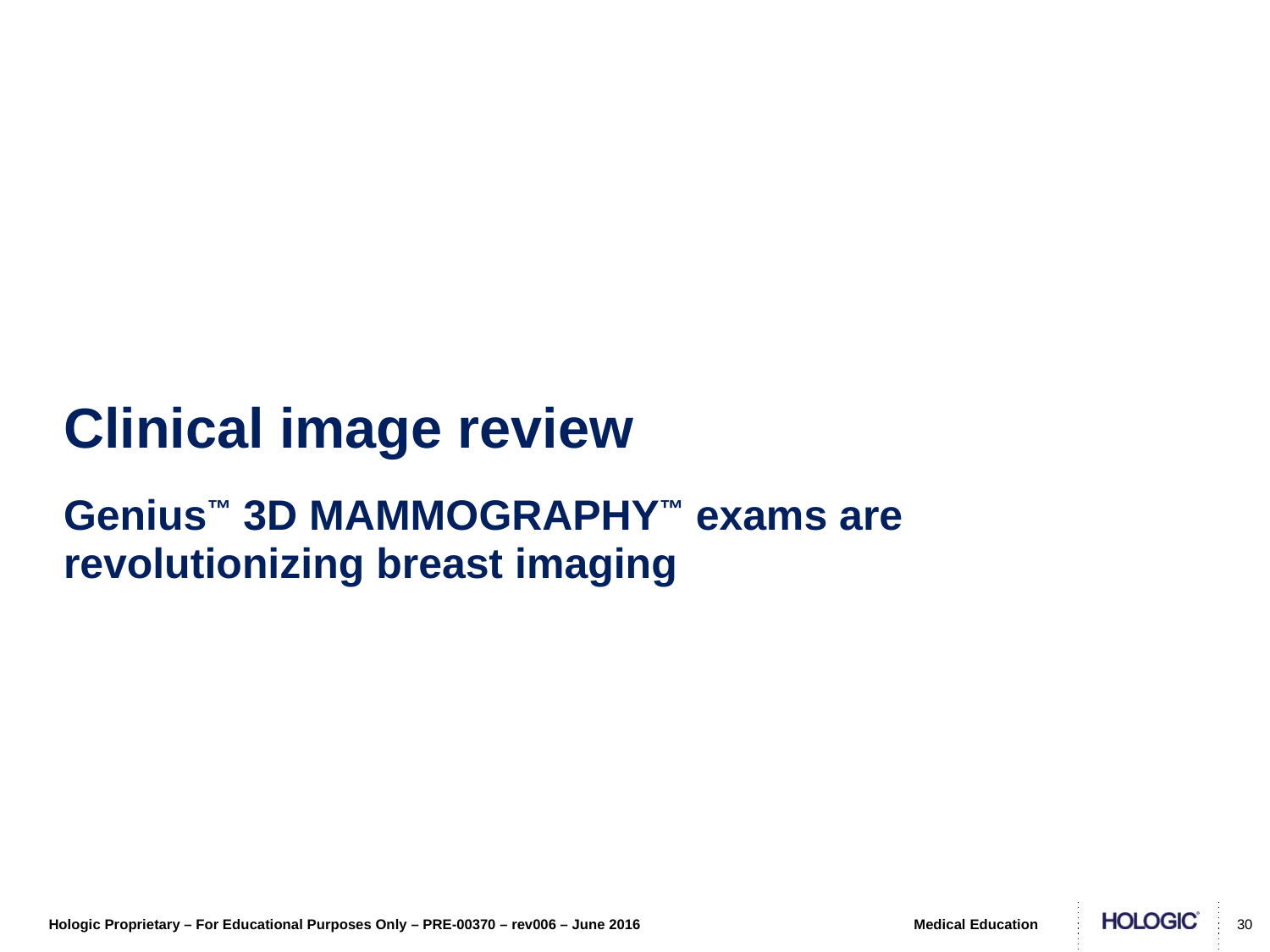

# Clinical image review
Genius™ 3D MAMMOGRAPHY™ exams are revolutionizing breast imaging
30